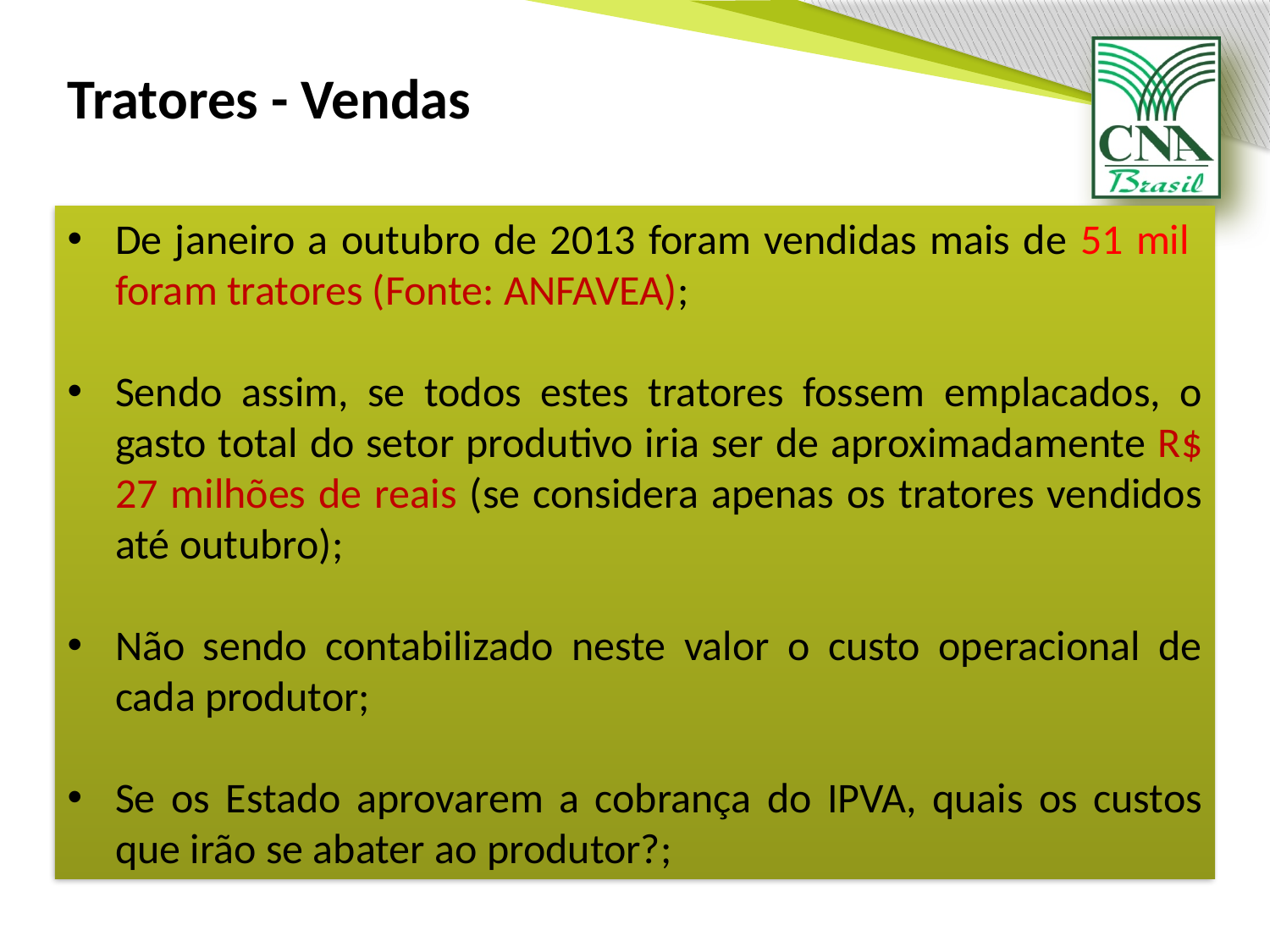

Tratores - Vendas
De janeiro a outubro de 2013 foram vendidas mais de 51 mil  foram tratores (Fonte: ANFAVEA);

Sendo assim, se todos estes tratores fossem emplacados, o gasto total do setor produtivo iria ser de aproximadamente R$ 27 milhões de reais (se considera apenas os tratores vendidos até outubro);

Não sendo contabilizado neste valor o custo operacional de cada produtor;

Se os Estado aprovarem a cobrança do IPVA, quais os custos que irão se abater ao produtor?;